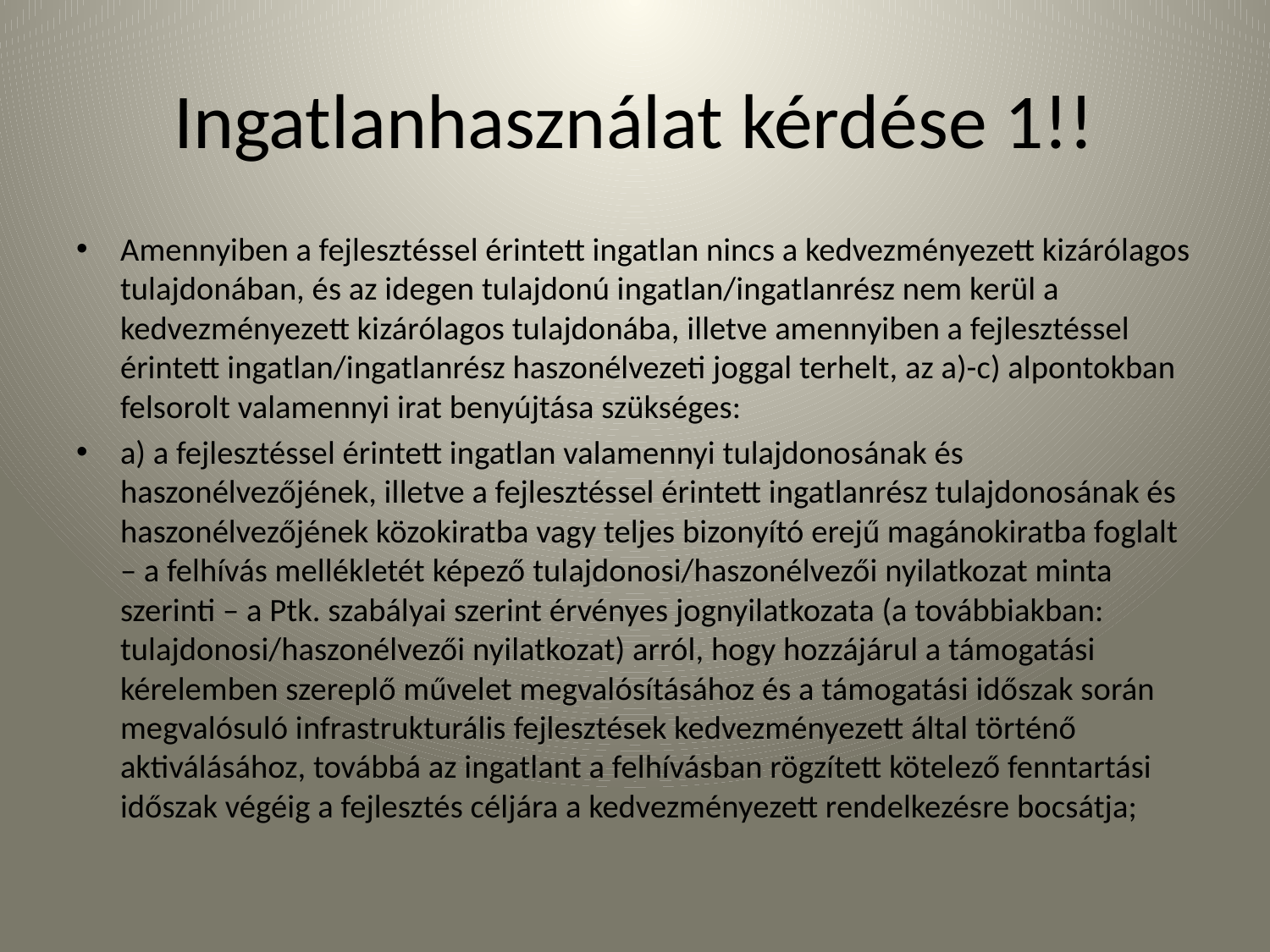

# Ingatlanhasználat kérdése 1!!
Amennyiben a fejlesztéssel érintett ingatlan nincs a kedvezményezett kizárólagos tulajdonában, és az idegen tulajdonú ingatlan/ingatlanrész nem kerül a kedvezményezett kizárólagos tulajdonába, illetve amennyiben a fejlesztéssel érintett ingatlan/ingatlanrész haszonélvezeti joggal terhelt, az a)-c) alpontokban felsorolt valamennyi irat benyújtása szükséges:
a) a fejlesztéssel érintett ingatlan valamennyi tulajdonosának és haszonélvezőjének, illetve a fejlesztéssel érintett ingatlanrész tulajdonosának és haszonélvezőjének közokiratba vagy teljes bizonyító erejű magánokiratba foglalt – a felhívás mellékletét képező tulajdonosi/haszonélvezői nyilatkozat minta szerinti – a Ptk. szabályai szerint érvényes jognyilatkozata (a továbbiakban: tulajdonosi/haszonélvezői nyilatkozat) arról, hogy hozzájárul a támogatási kérelemben szereplő művelet megvalósításához és a támogatási időszak során megvalósuló infrastrukturális fejlesztések kedvezményezett által történő aktiválásához, továbbá az ingatlant a felhívásban rögzített kötelező fenntartási időszak végéig a fejlesztés céljára a kedvezményezett rendelkezésre bocsátja;